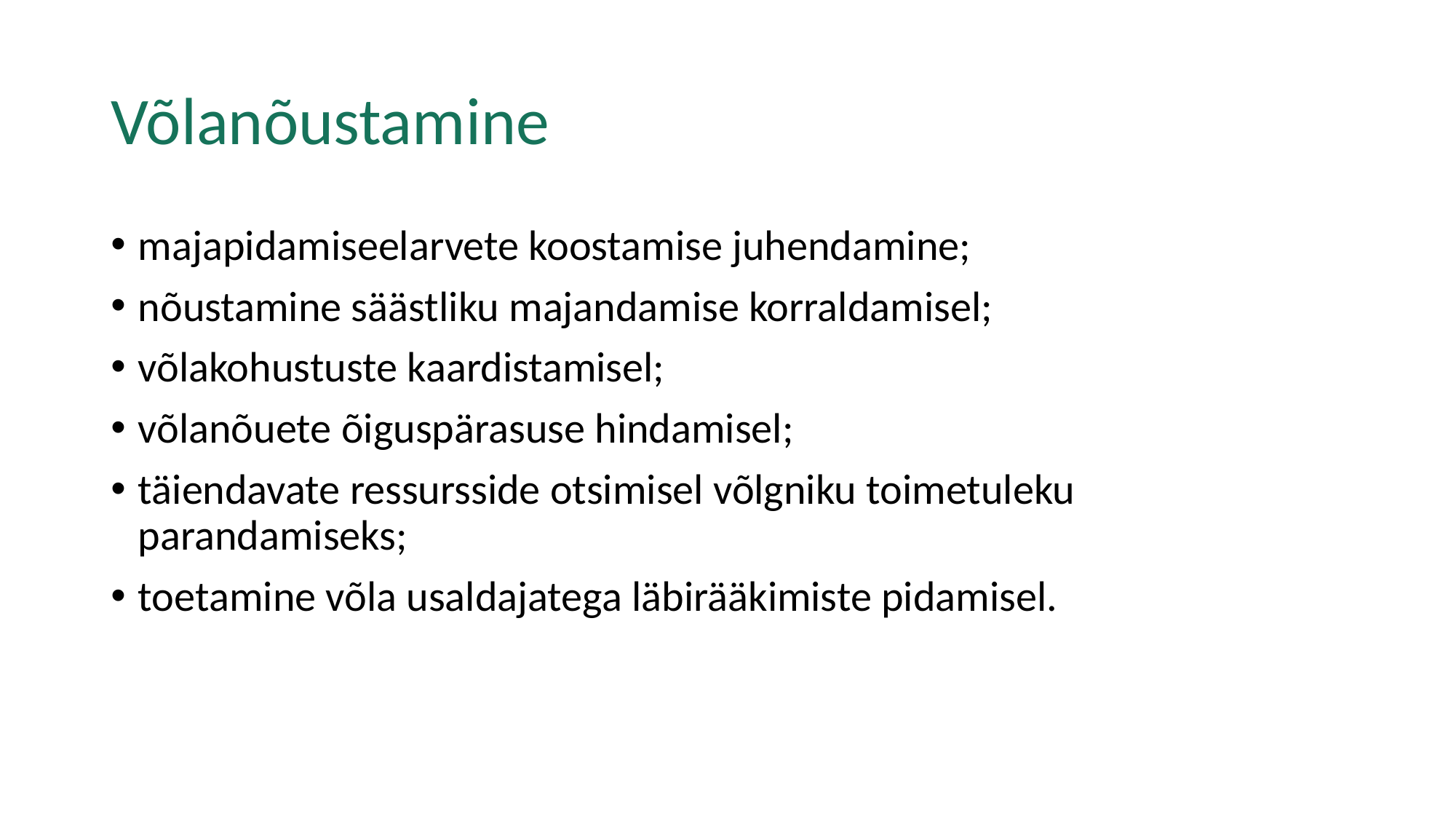

# Võlanõustamine
majapidamiseelarvete koostamise juhendamine;
nõustamine säästliku majandamise korraldamisel;
võlakohustuste kaardistamisel;
võlanõuete õiguspärasuse hindamisel;
täiendavate ressursside otsimisel võlgniku toimetuleku parandamiseks;
toetamine võla usaldajatega läbirääkimiste pidamisel.